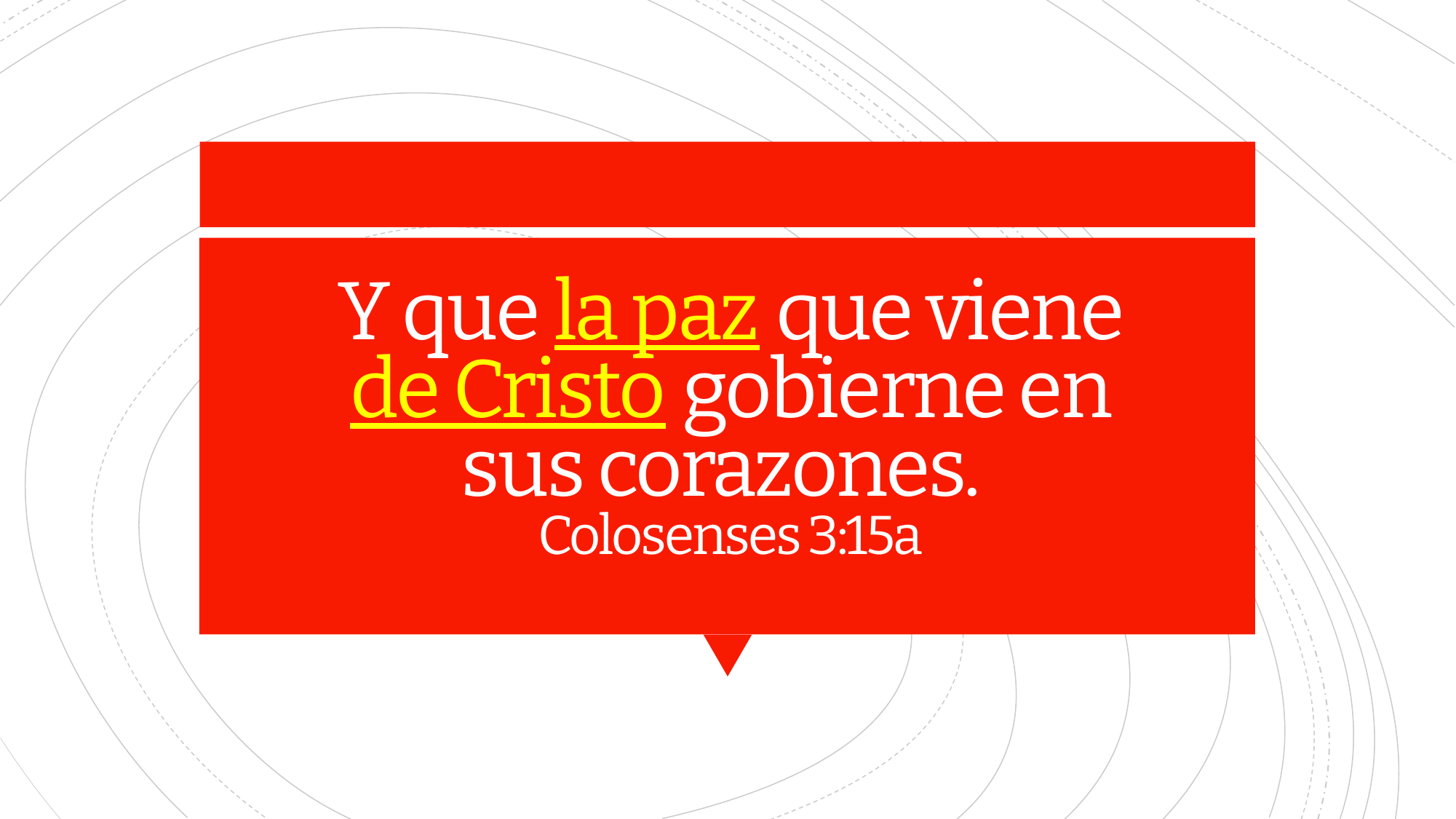

# Y que la paz que viene de Cristo gobierne en sus corazones.  Colosenses 3:15a